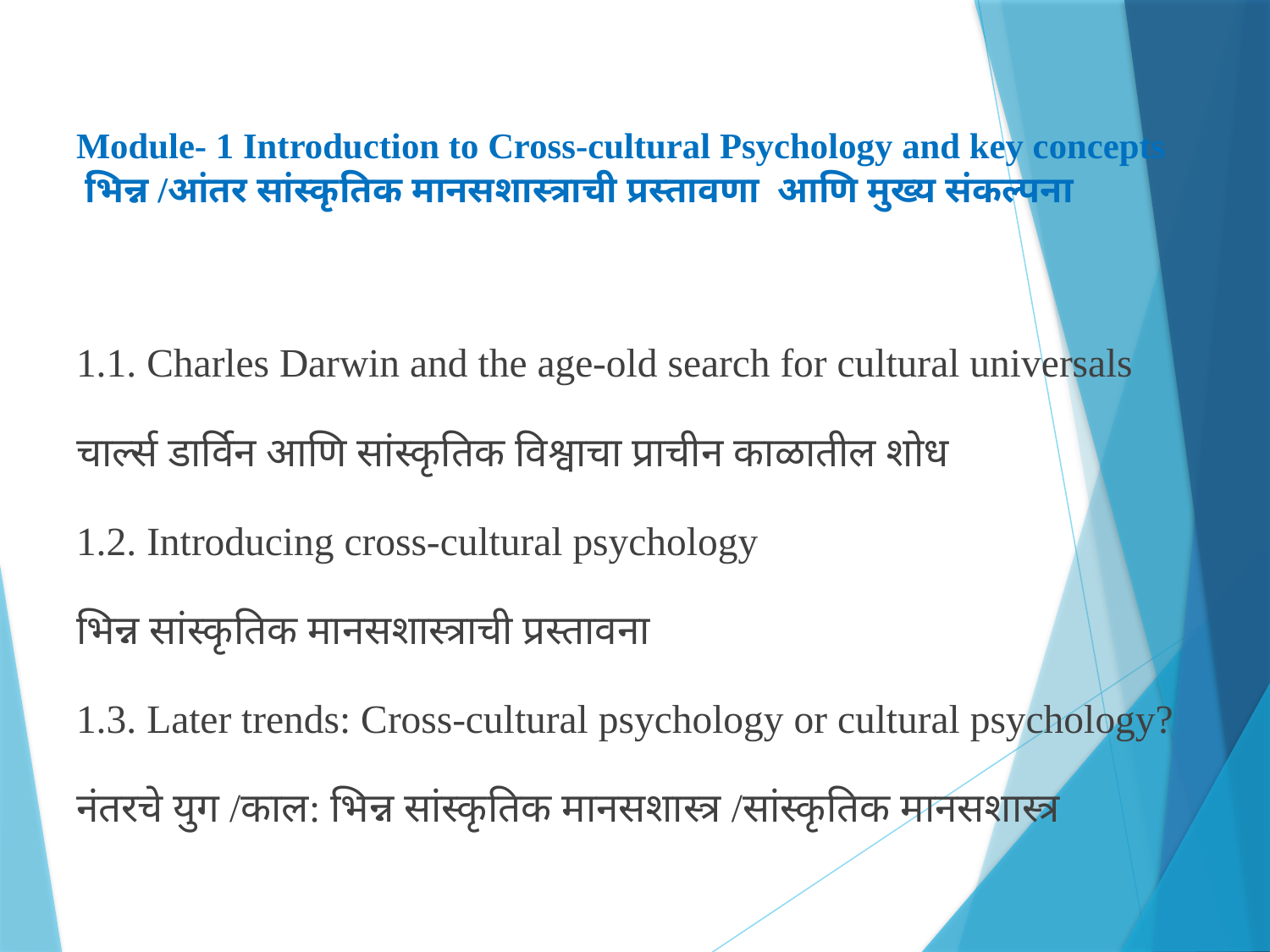

# Module- 1 Introduction to Cross-cultural Psychology and key concepts भिन्न /आंतर सांस्कृतिक मानसशास्त्राची प्रस्तावणा  आणि मुख्य संकल्पना
1.1. Charles Darwin and the age-old search for cultural universals
चार्ल्स डार्विन आणि सांस्कृतिक विश्वाचा प्राचीन काळातील शोध
1.2. Introducing cross-cultural psychology
भिन्न सांस्कृतिक मानसशास्त्राची प्रस्तावना
1.3. Later trends: Cross-cultural psychology or cultural psychology?
नंतरचे युग /काल: भिन्न सांस्कृतिक मानसशास्त्र /सांस्कृतिक मानसशास्त्र